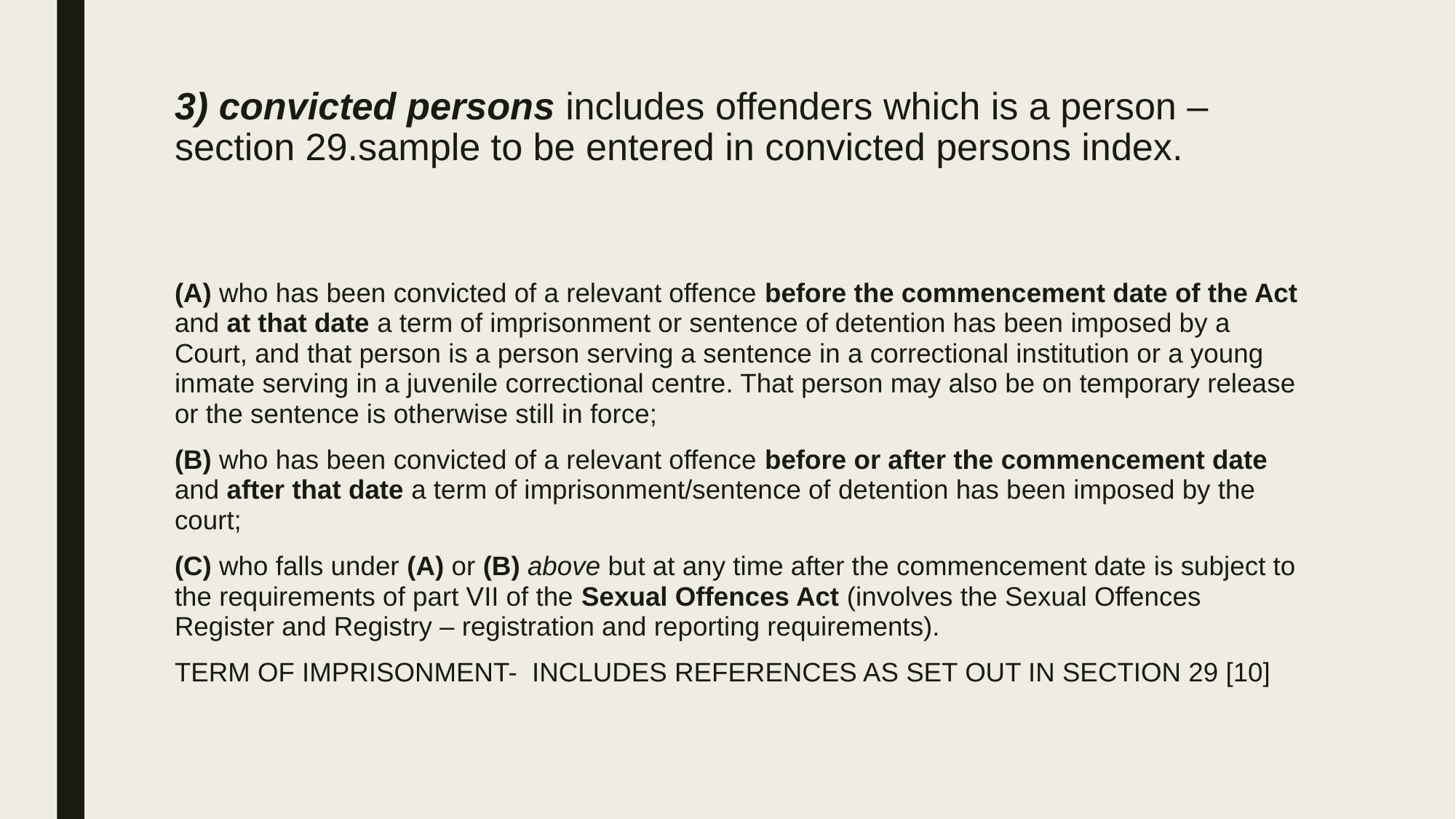

# 3) convicted persons includes offenders which is a person – section 29.sample to be entered in convicted persons index.
(A) who has been convicted of a relevant offence before the commencement date of the Act and at that date a term of imprisonment or sentence of detention has been imposed by a Court, and that person is a person serving a sentence in a correctional institution or a young inmate serving in a juvenile correctional centre. That person may also be on temporary release or the sentence is otherwise still in force;
(B) who has been convicted of a relevant offence before or after the commencement date and after that date a term of imprisonment/sentence of detention has been imposed by the court;
(C) who falls under (A) or (B) above but at any time after the commencement date is subject to the requirements of part VII of the Sexual Offences Act (involves the Sexual Offences Register and Registry – registration and reporting requirements).
TERM OF IMPRISONMENT-  INCLUDES REFERENCES AS SET OUT IN SECTION 29 [10]